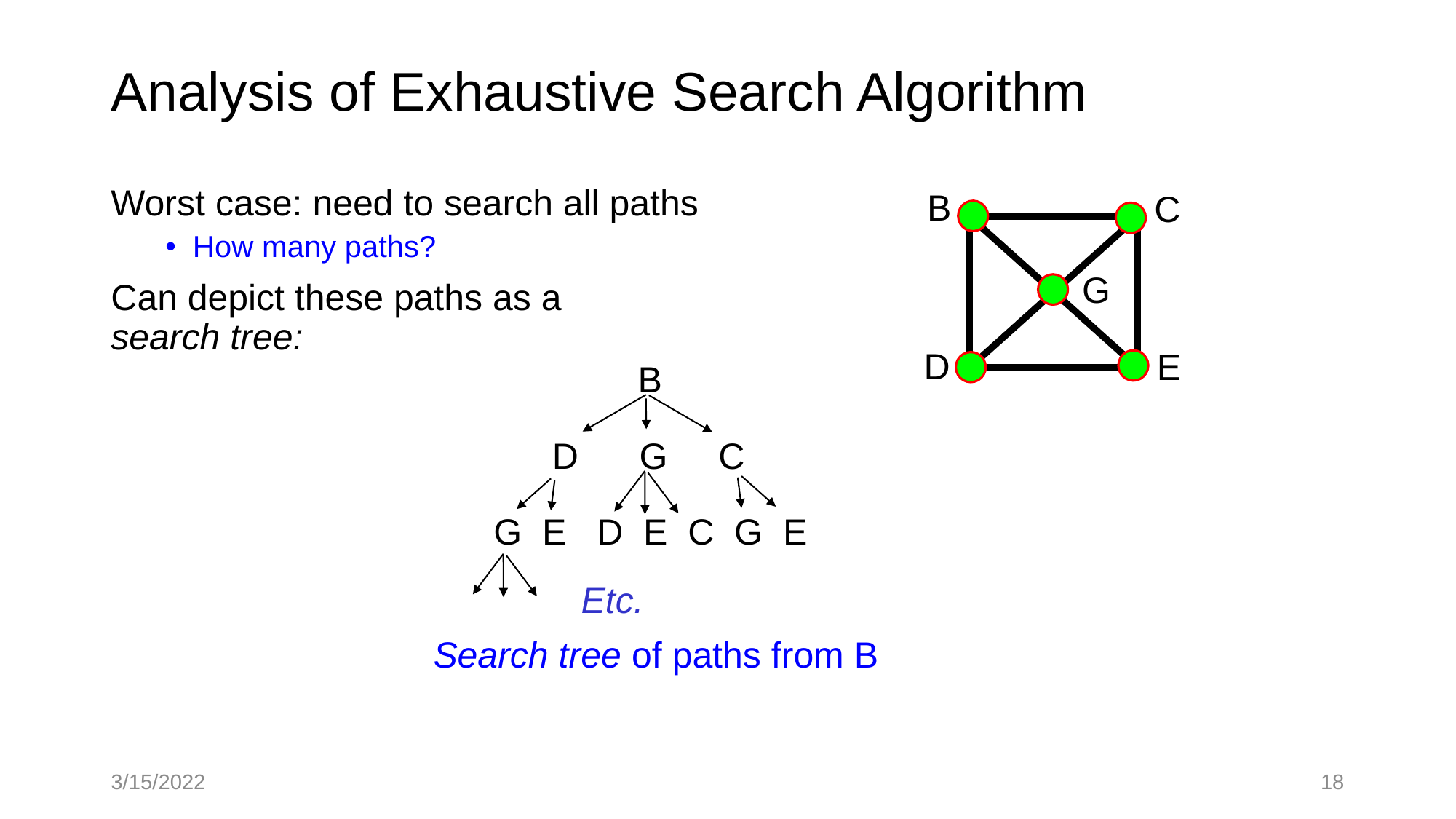

# Analysis of Exhaustive Search Algorithm
Worst case: need to search all paths
How many paths?
Can depict these paths as a
search tree:
B
C

G

D
E

B

D      G     C

G  E   D  E  C  G  E

Etc.

Search tree of paths from B
3/15/2022
18